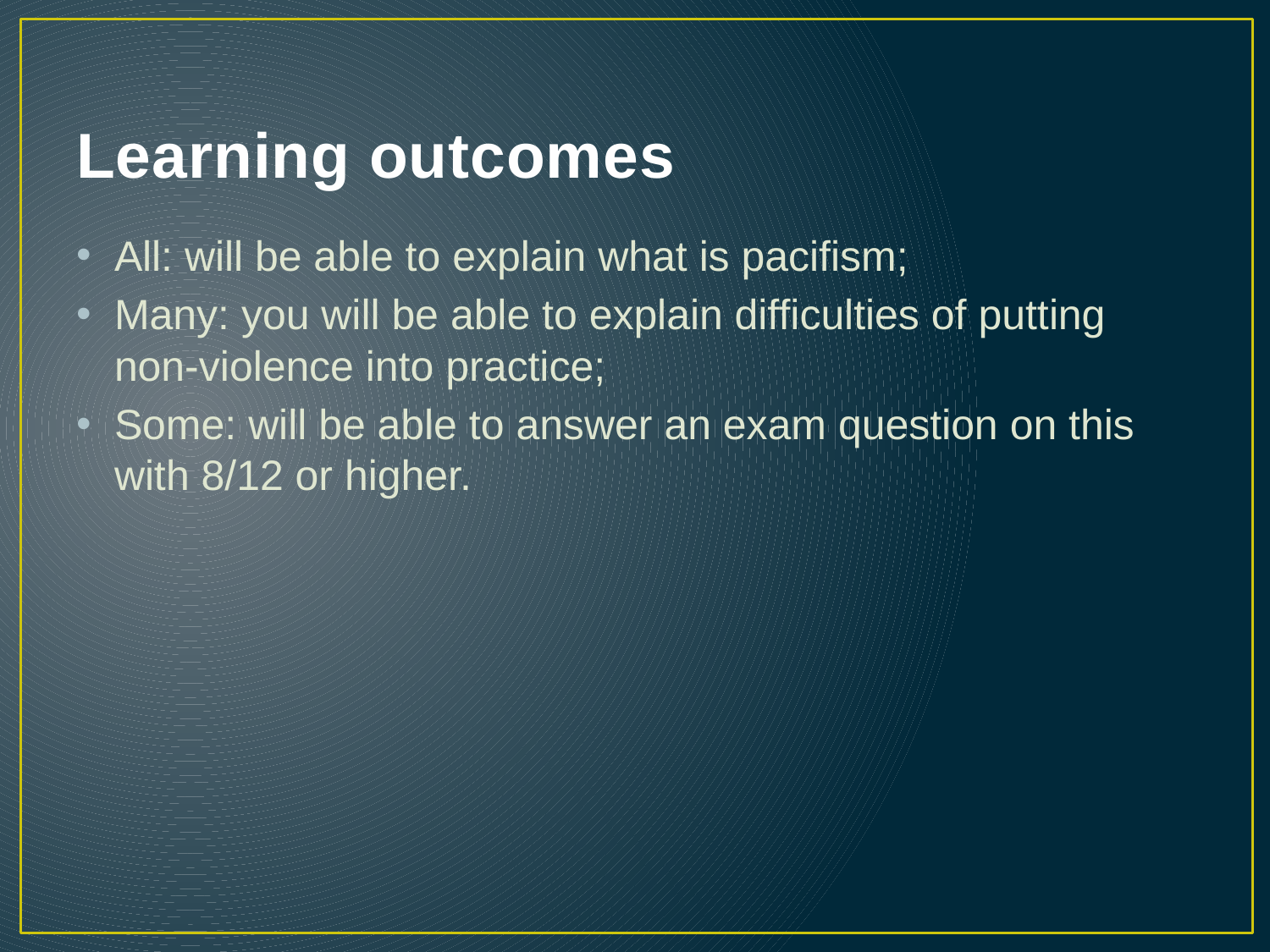

# Learning outcomes
All: will be able to explain what is pacifism;
Many: you will be able to explain difficulties of putting non-violence into practice;
Some: will be able to answer an exam question on this with 8/12 or higher.